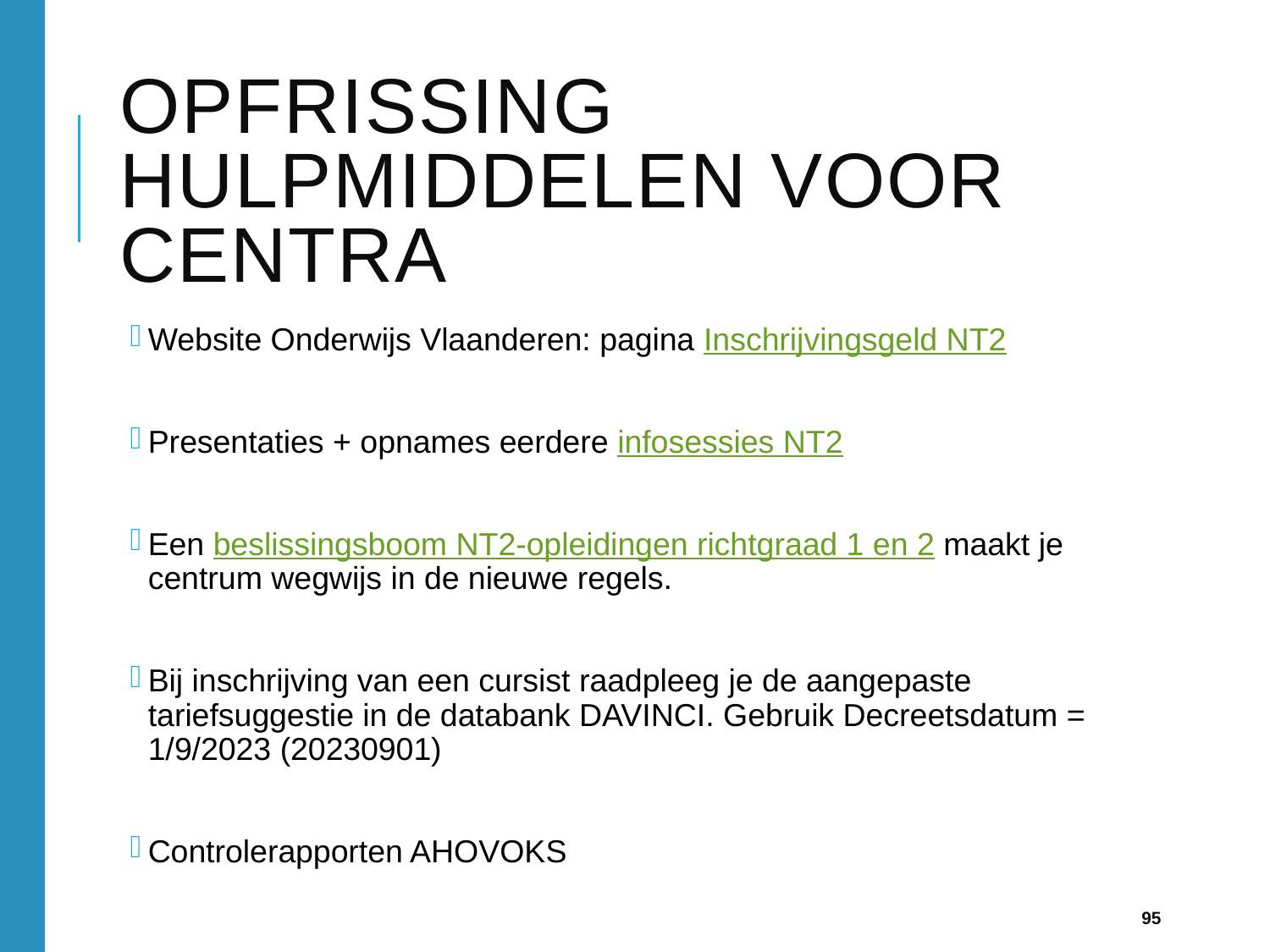

# Opfrissing Hulpmiddelen voor centra
Website Onderwijs Vlaanderen: pagina Inschrijvingsgeld NT2

Presentaties + opnames eerdere infosessies NT2

Een beslissingsboom NT2-opleidingen richtgraad 1 en 2 maakt je centrum wegwijs in de nieuwe regels.

Bij inschrijving van een cursist raadpleeg je de aangepaste tariefsuggestie in de databank DAVINCI. Gebruik Decreetsdatum = 1/9/2023 (20230901)

Controlerapporten AHOVOKS

95